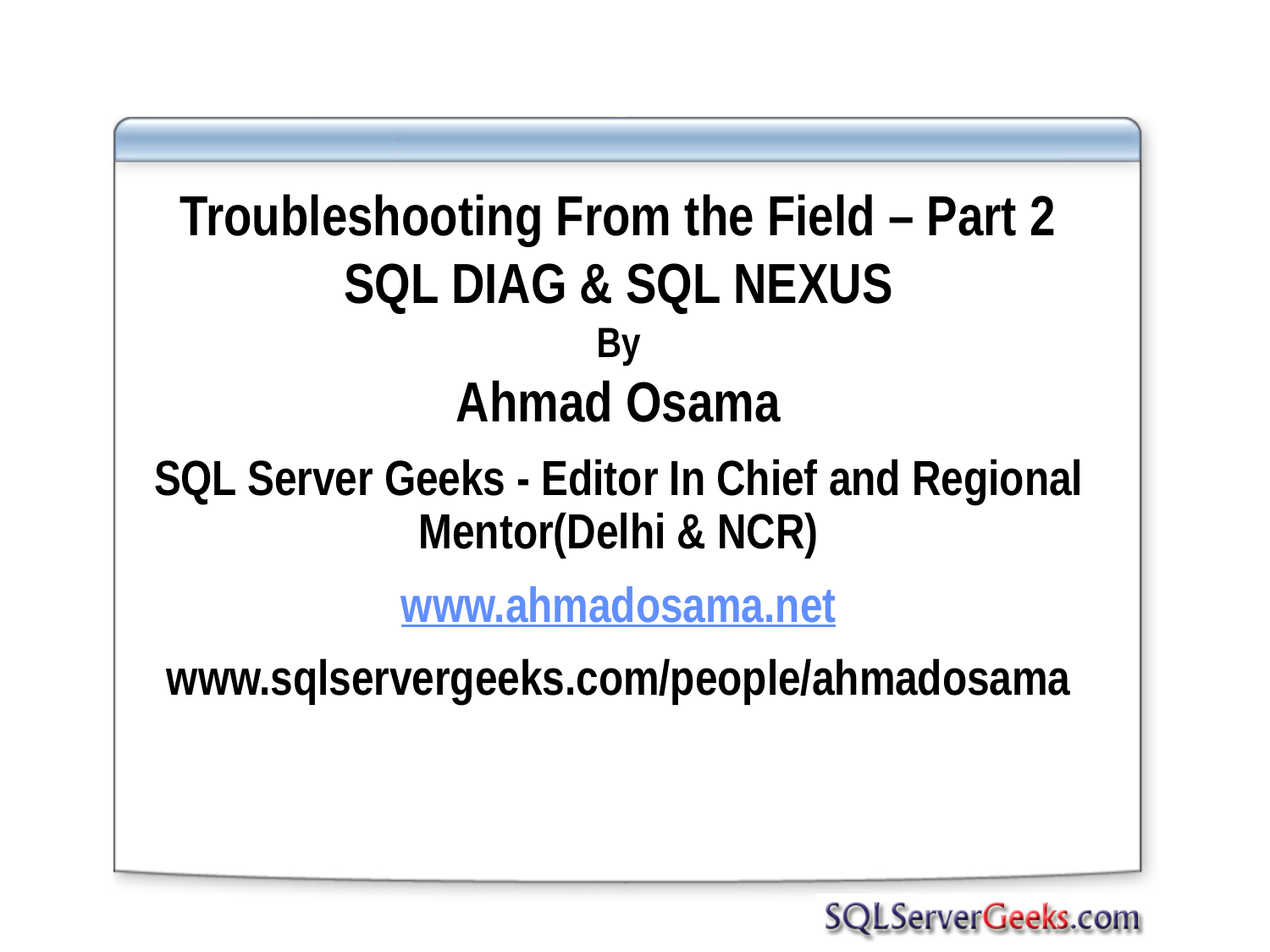

Troubleshooting From the Field – Part 2
SQL DIAG & SQL NEXUS
By
Ahmad Osama
SQL Server Geeks - Editor In Chief and Regional Mentor(Delhi & NCR)
www.ahmadosama.net
www.sqlservergeeks.com/people/ahmadosama